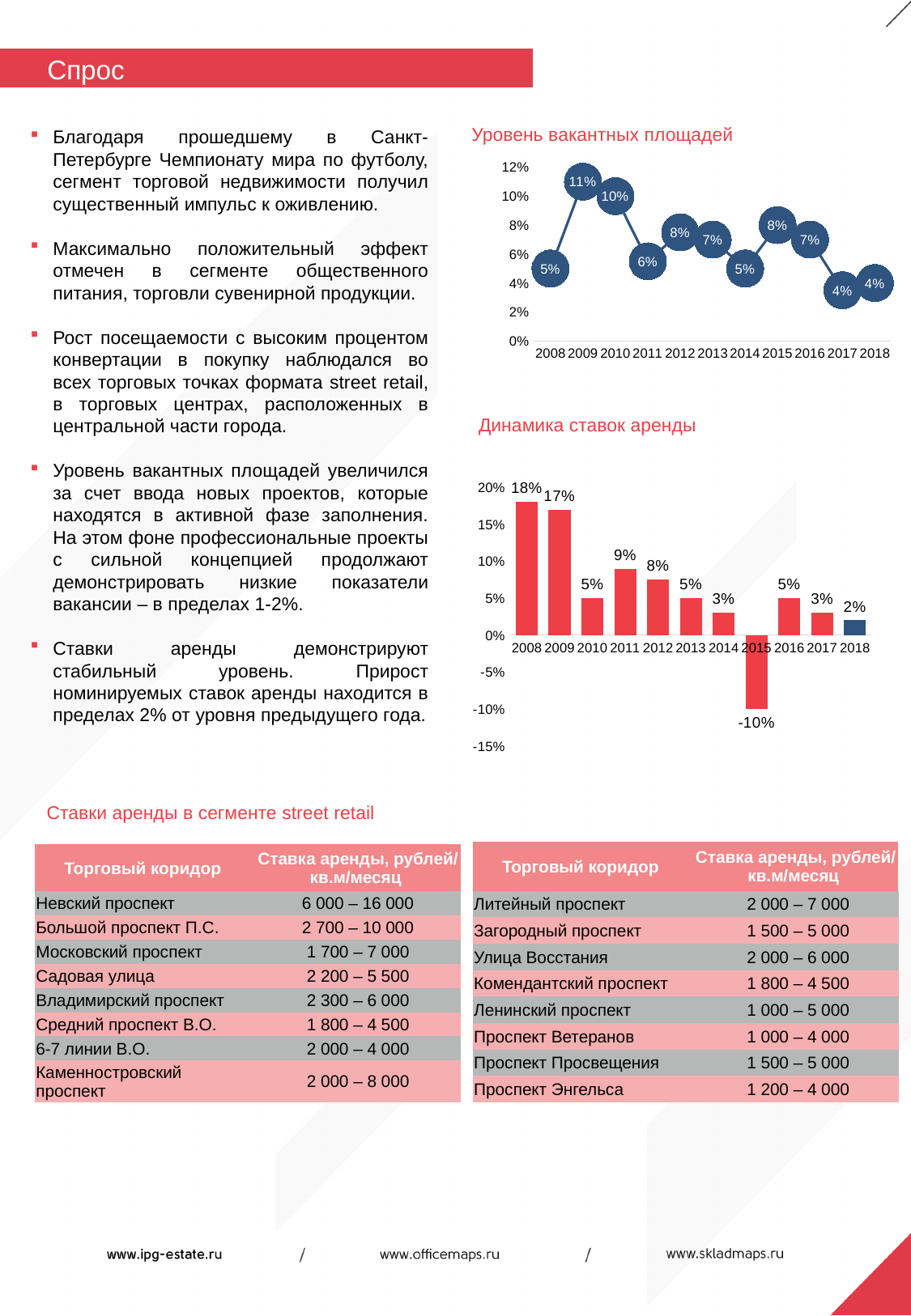

Спрос
Уровень вакантных площадей
Благодаря прошедшему в Санкт-Петербурге Чемпионату мира по футболу, сегмент торговой недвижимости получил существенный импульс к оживлению.

Максимально положительный эффект отмечен в сегменте общественного питания, торговли сувенирной продукции.

Рост посещаемости с высоким процентом конвертации в покупку наблюдался во всех торговых точках формата street retail, в торговых центрах, расположенных в центральной части города.

Уровень вакантных площадей увеличился за счет ввода новых проектов, которые находятся в активной фазе заполнения. На этом фоне профессиональные проекты с сильной концепцией продолжают демонстрировать низкие показатели вакансии – в пределах 1-2%.

Ставки аренды демонстрируют стабильный уровень. Прирост номинируемых ставок аренды находится в пределах 2% от уровня предыдущего года.

### Chart

| Category |  |
|---|---|
| 2008 | 0.05 |
| 2009 | 0.11 |
| 2010 | 0.1 |
| 2011 | 0.055 |
| 2012 | 0.075 |
| 2013 | 0.07 |
| 2014 | 0.05 |
| 2015 | 0.08 |
| 2016 | 0.07 |
| 2017 | 0.035 |
| 2018 | 0.04 |
Динамика ставок аренды

### Chart

| Category |  |
|---|---|
| 2008 | 0.18 |
| 2009 | 0.17 |
| 2010 | 0.05 |
| 2011 | 0.09 |
| 2012 | 0.075 |
| 2013 | 0.05 |
| 2014 | 0.03 |
| 2015 | -0.1 |
| 2016 | 0.05 |
| 2017 | 0.03 |
| 2018 | 0.02 |
Ставки аренды в сегменте street retail
| Торговый коридор | Ставка аренды, рублей/ кв.м/месяц |
| --- | --- |
| Торговый коридор | Ставка аренды, рублей/ кв.м/месяц |
| --- | --- |
| Невский проспект | 6 000 – 16 000 |
| Большой проспект П.С. | 2 700 – 10 000 |
| Московский проспект | 1 700 – 7 000 |
| Садовая улица | 2 200 – 5 500 |
| Владимирский проспект | 2 300 – 6 000 |
| Средний проспект В.О. | 1 800 – 4 500 |
| 6-7 линии В.О. | 2 000 – 4 000 |
| Каменностровский проспект | 2 000 – 8 000 |
| Литейный проспект | 2 000 – 7 000 |
| --- | --- |
| Загородный проспект | 1 500 – 5 000 |
| Улица Восстания | 2 000 – 6 000 |
| Комендантский проспект | 1 800 – 4 500 |
| Ленинский проспект | 1 000 – 5 000 |
| Проспект Ветеранов | 1 000 – 4 000 |
| Проспект Просвещения | 1 500 – 5 000 |
| Проспект Энгельса | 1 200 – 4 000 |